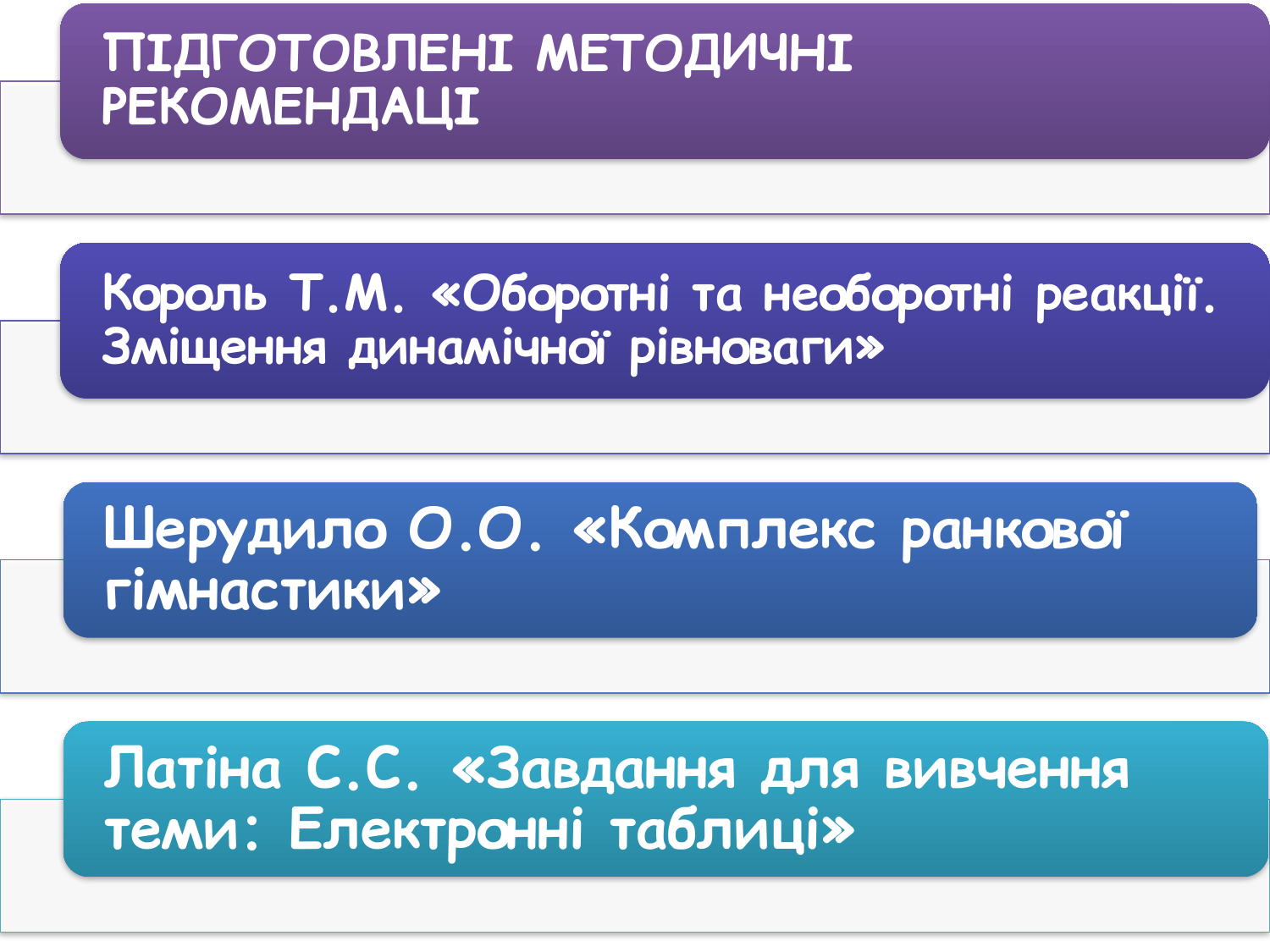

ПІДГОТОВЛЕНІ МЕТОДИЧНІ РЕКОМЕНДАЦІ
Король Т.М. «Оборотні та необоротні реакції. Зміщення динамічної рівноваги»
Шерудило О.О. «Комплекс ранкової гімнастики»
Латіна С.С. «Завдання для вивчення теми: Електронні таблиці»